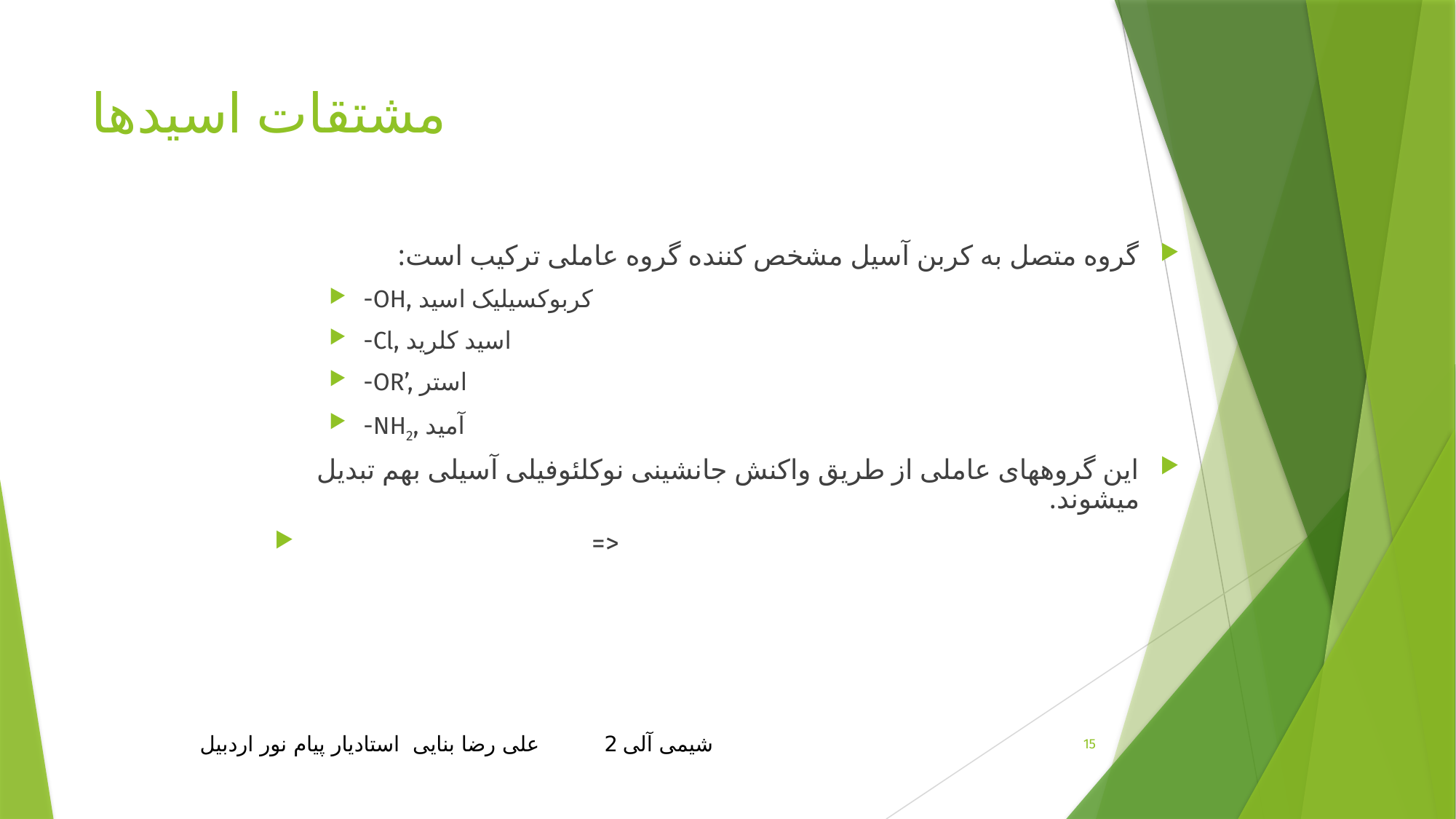

# مشتقات اسیدها
گروه متصل به کربن آسیل مشخص کننده گروه عاملی ترکیب است:
-OH, کربوکسیلیک اسید
-Cl, اسید کلرید
-OR’, استر
-NH2, آمید
این گروههای عاملی از طریق واکنش جانشینی نوکلئوفیلی آسیلی بهم تبدیل میشوند.
                                      =>
شیمی آلی 2          علی رضا بنایی  استادیار پیام نور اردبیل
15